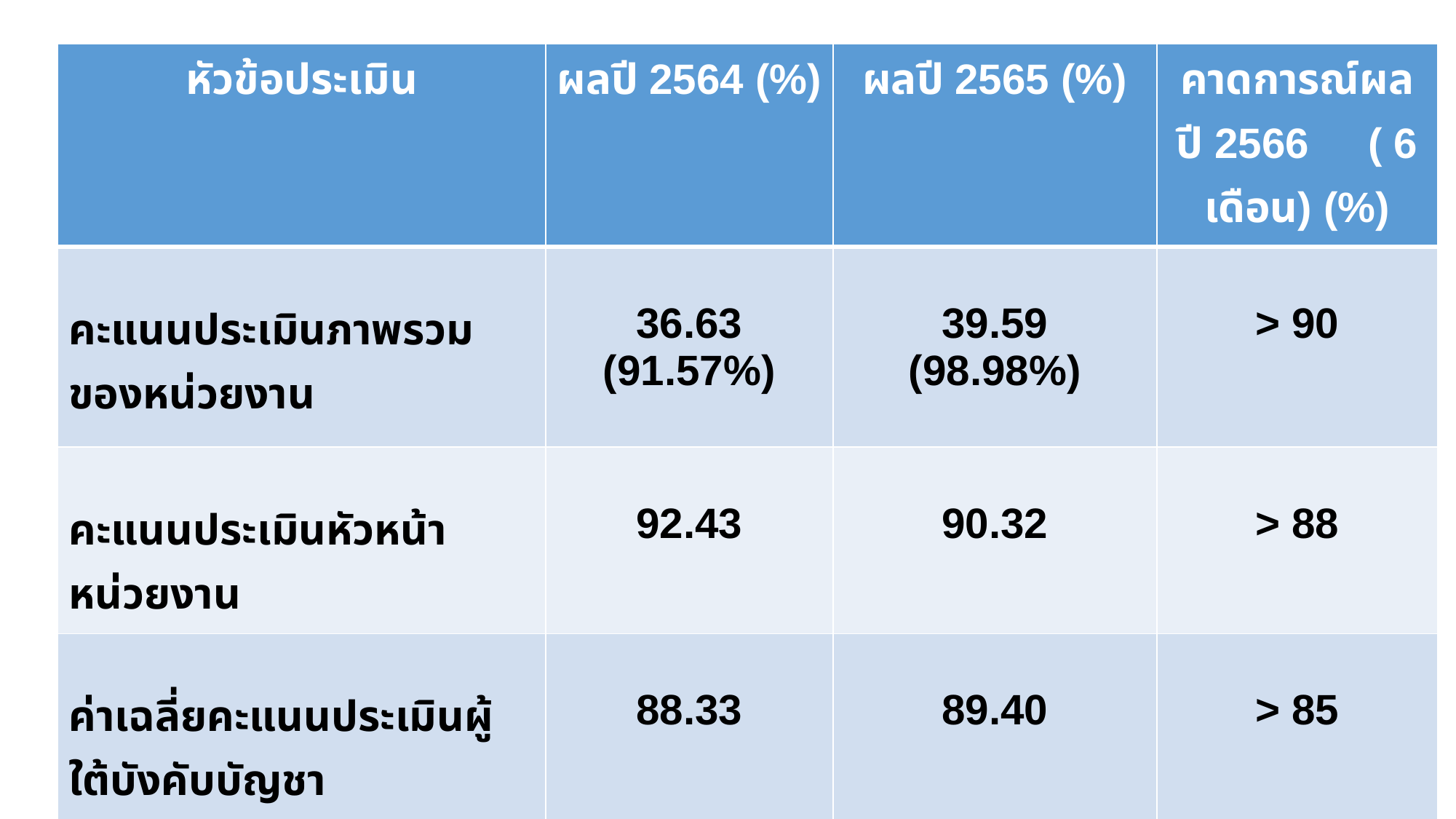

#
| หัวข้อประเมิน | ผลปี 2564 (%) | ผลปี 2565 (%) | คาดการณ์ผลปี 2566 ( 6 เดือน) (%) |
| --- | --- | --- | --- |
| คะแนนประเมินภาพรวมของหน่วยงาน | 36.63 (91.57%) | 39.59 (98.98%) | > 90 |
| คะแนนประเมินหัวหน้าหน่วยงาน | 92.43 | 90.32 | > 88 |
| ค่าเฉลี่ยคะแนนประเมินผู้ใต้บังคับบัญชา | 88.33 | 89.40 | > 85 |